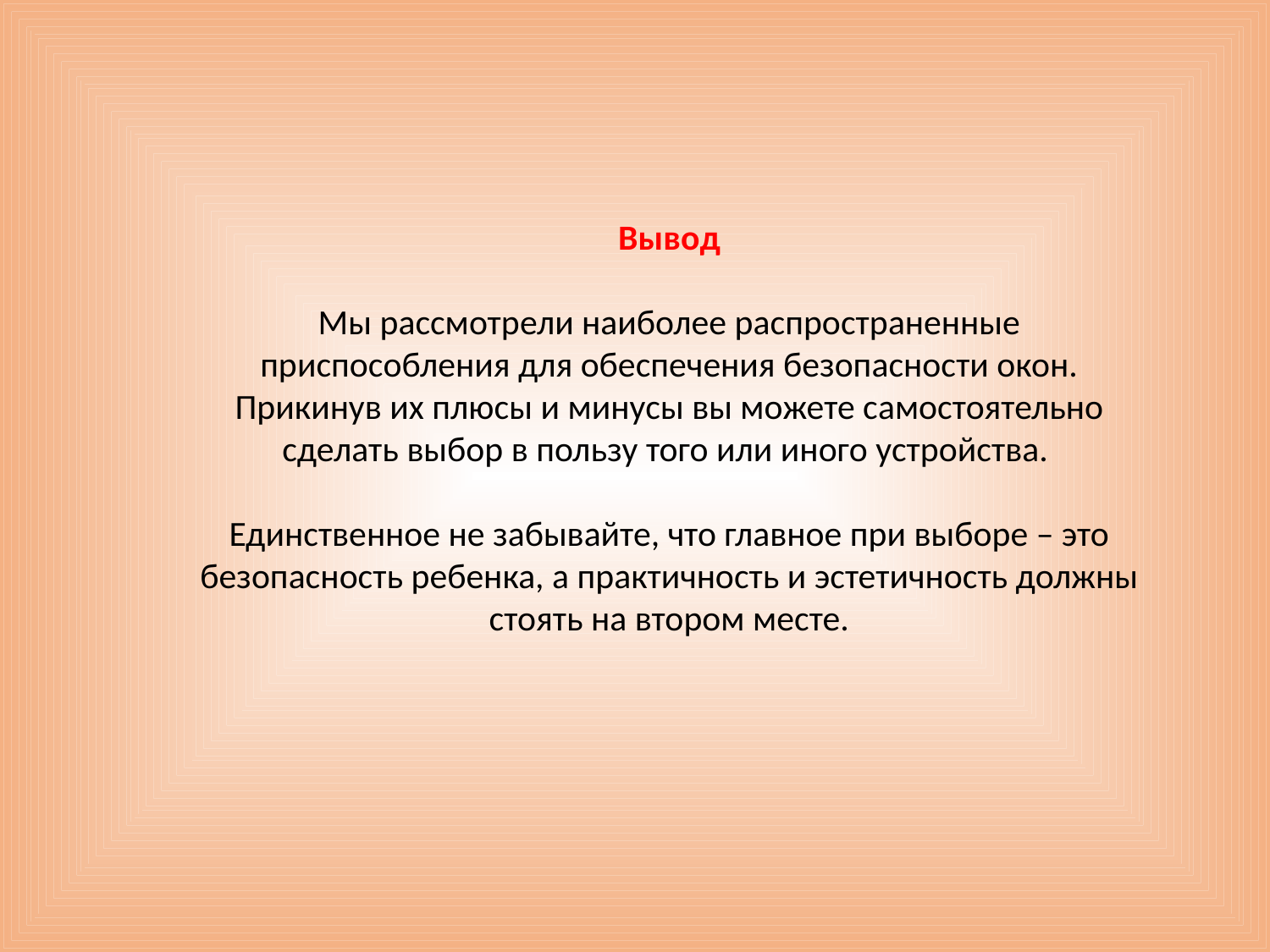

Вывод

Мы рассмотрели наиболее распространенные приспособления для обеспечения безопасности окон. Прикинув их плюсы и минусы вы можете самостоятельно сделать выбор в пользу того или иного устройства.

Единственное не забывайте, что главное при выборе – это безопасность ребенка, а практичность и эстетичность должны стоять на втором месте.